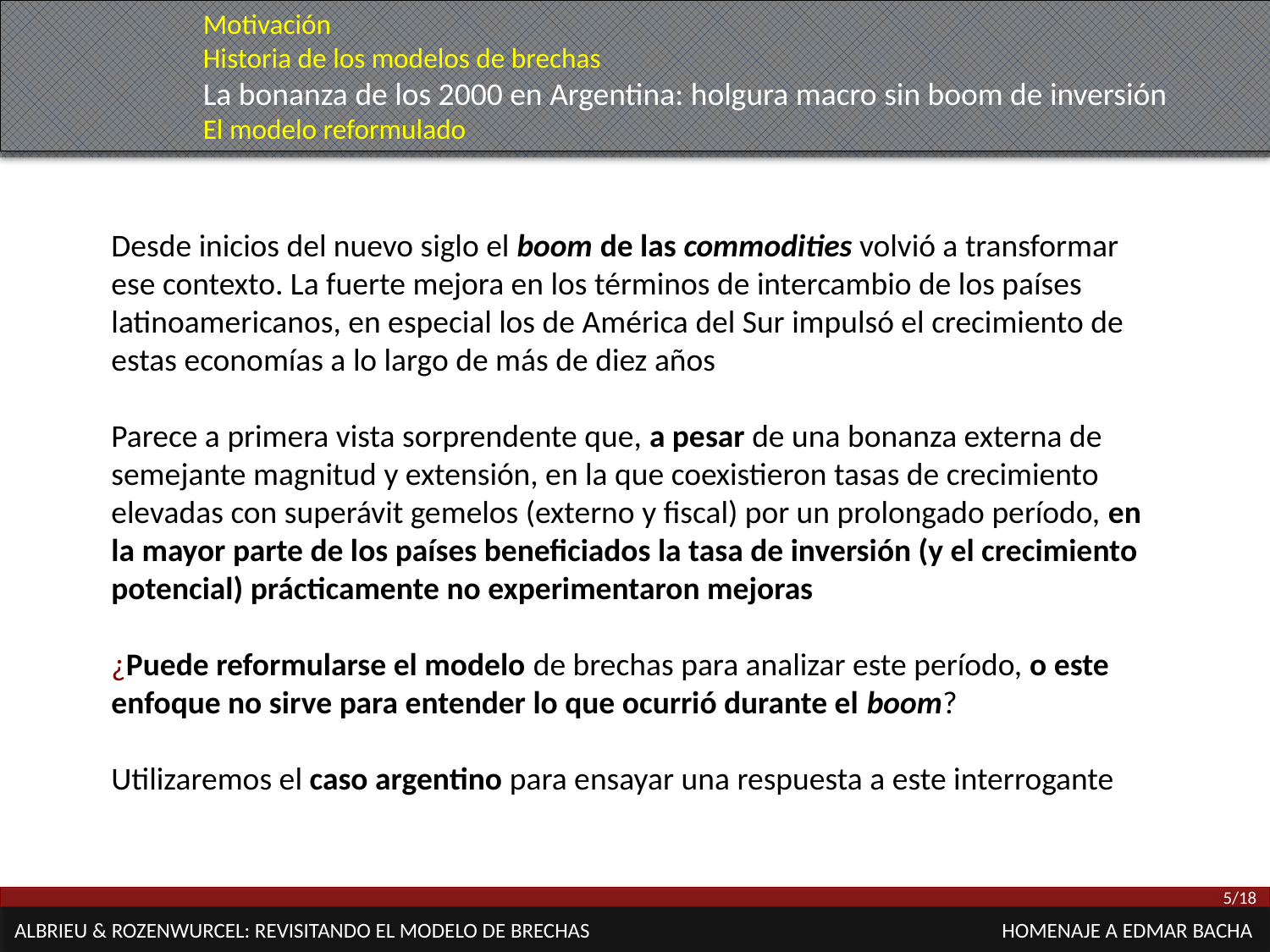

Motivación
Historia de los modelos de brechas
La bonanza de los 2000 en Argentina: holgura macro sin boom de inversión
El modelo reformulado

# Desde inicios del nuevo siglo el boom de las commodities volvió a transformar ese contexto. La fuerte mejora en los términos de intercambio de los países latinoamericanos, en especial los de América del Sur impulsó el crecimiento de estas economías a lo largo de más de diez años Parece a primera vista sorprendente que, a pesar de una bonanza externa de semejante magnitud y extensión, en la que coexistieron tasas de crecimiento elevadas con superávit gemelos (externo y fiscal) por un prolongado período, en la mayor parte de los países beneficiados la tasa de inversión (y el crecimiento potencial) prácticamente no experimentaron mejoras ¿Puede reformularse el modelo de brechas para analizar este período, o este enfoque no sirve para entender lo que ocurrió durante el boom? Utilizaremos el caso argentino para ensayar una respuesta a este interrogante

5/18
ALBRIEU & ROZENWURCEL: REVISITANDO EL MODELO DE BRECHAS                                                                                     HOMENAJE A EDMAR BACHA